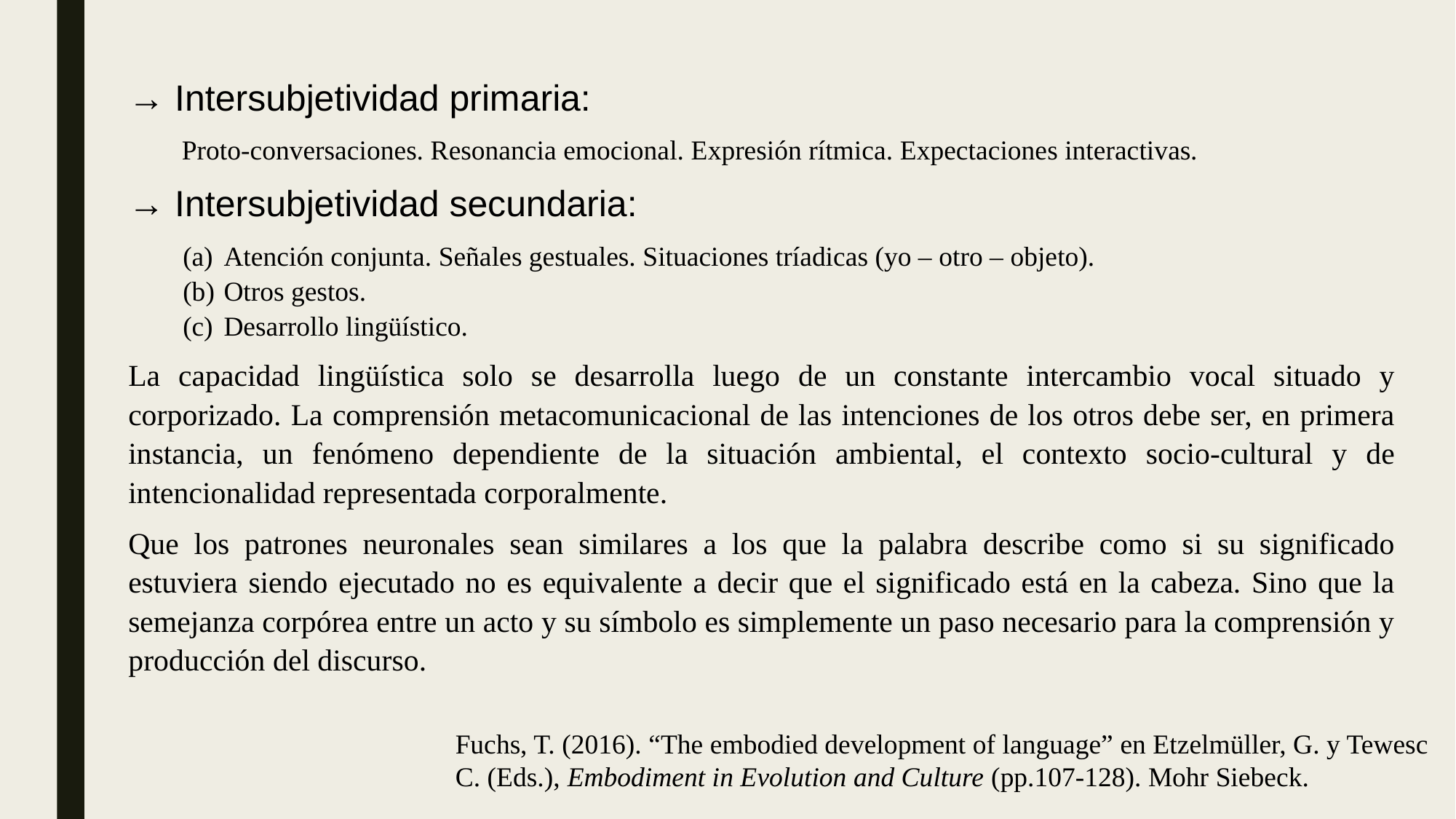

→ Intersubjetividad primaria:
Proto-conversaciones. Resonancia emocional. Expresión rítmica. Expectaciones interactivas.
→ Intersubjetividad secundaria:
Atención conjunta. Señales gestuales. Situaciones tríadicas (yo – otro – objeto).
Otros gestos.
Desarrollo lingüístico.
La capacidad lingüística solo se desarrolla luego de un constante intercambio vocal situado y corporizado. La comprensión metacomunicacional de las intenciones de los otros debe ser, en primera instancia, un fenómeno dependiente de la situación ambiental, el contexto socio-cultural y de intencionalidad representada corporalmente.
Que los patrones neuronales sean similares a los que la palabra describe como si su significado estuviera siendo ejecutado no es equivalente a decir que el significado está en la cabeza. Sino que la semejanza corpórea entre un acto y su símbolo es simplemente un paso necesario para la comprensión y producción del discurso.
Fuchs, T. (2016). “The embodied development of language” en Etzelmüller, G. y Tewesc C. (Eds.), Embodiment in Evolution and Culture (pp.107-128). Mohr Siebeck.